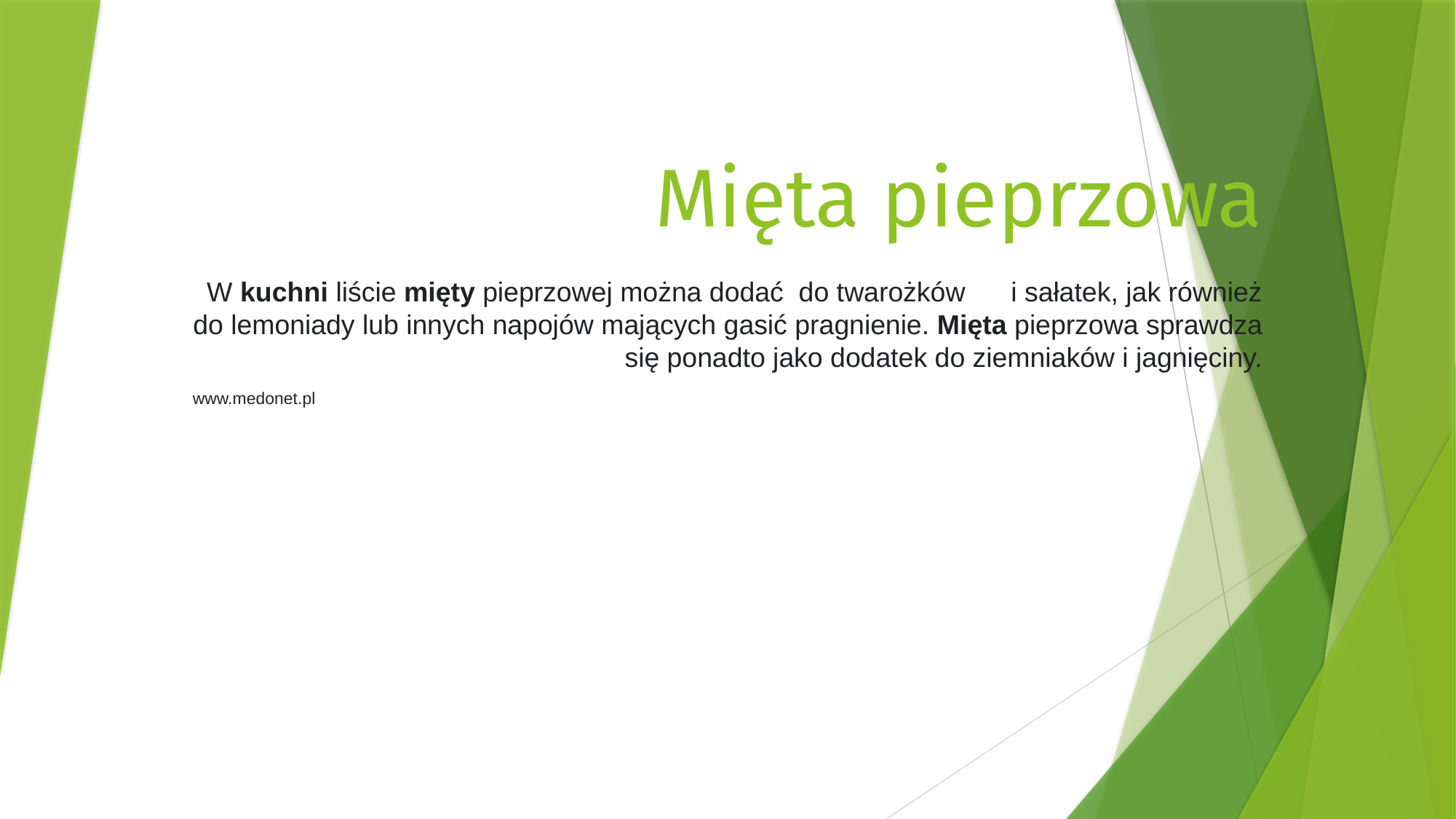

# Mięta pieprzowa
W kuchni liście mięty pieprzowej można dodać  do twarożków      i sałatek, jak również do lemoniady lub innych napojów mających gasić pragnienie. Mięta pieprzowa sprawdza się ponadto jako dodatek do ziemniaków i jagnięciny.
www.medonet.pl